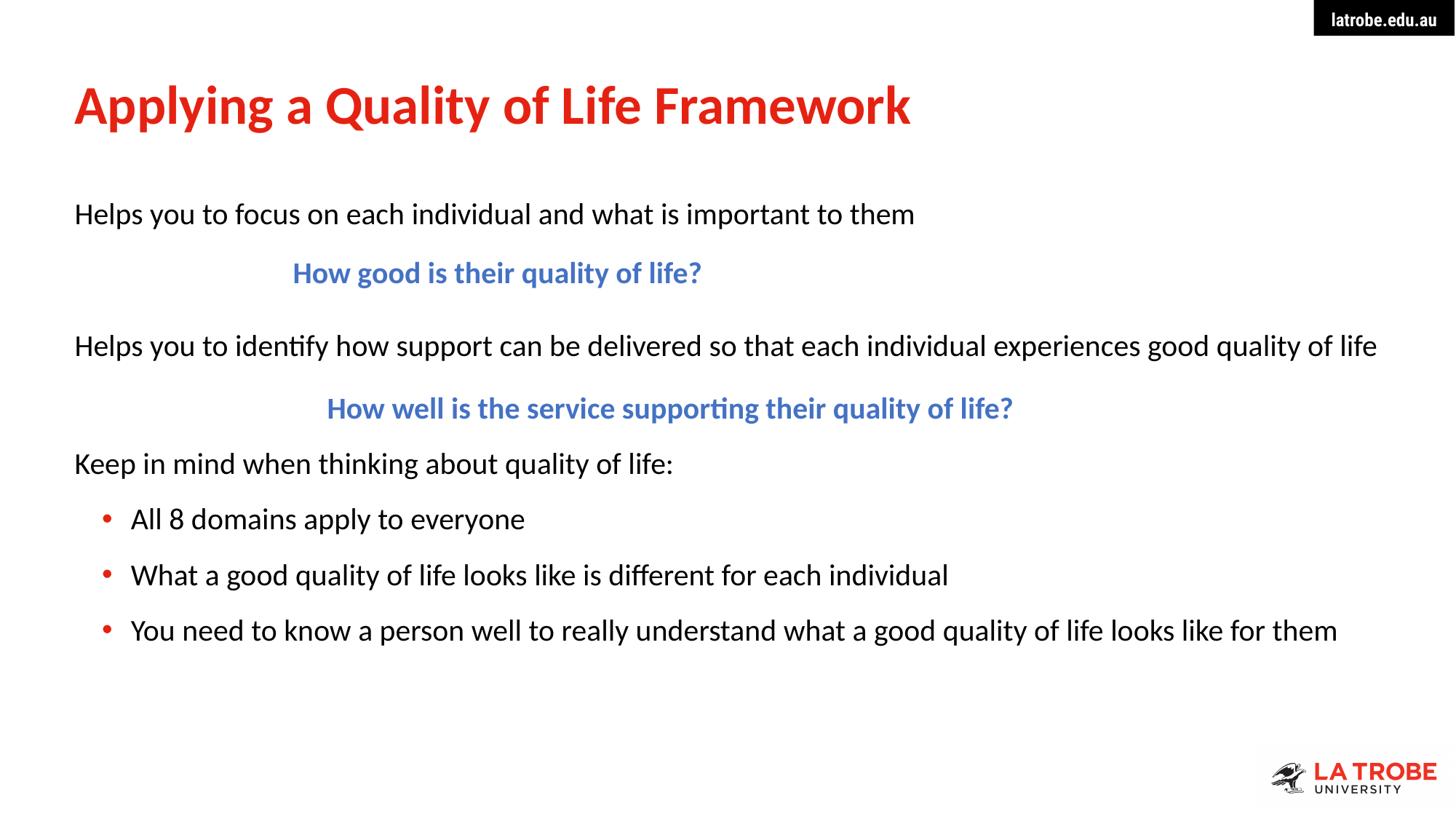

# Applying a Quality of Life Framework
Helps you to focus on each individual and what is important to them
		How good is their quality of life?
Helps you to identify how support can be delivered so that each individual experiences good quality of life
		​ How well is the service supporting their quality of life?
Keep in mind when thinking about quality of life:
All 8 domains apply to everyone
What a good quality of life looks like is different for each individual
You need to know a person well to really understand what a good quality of life looks like for them